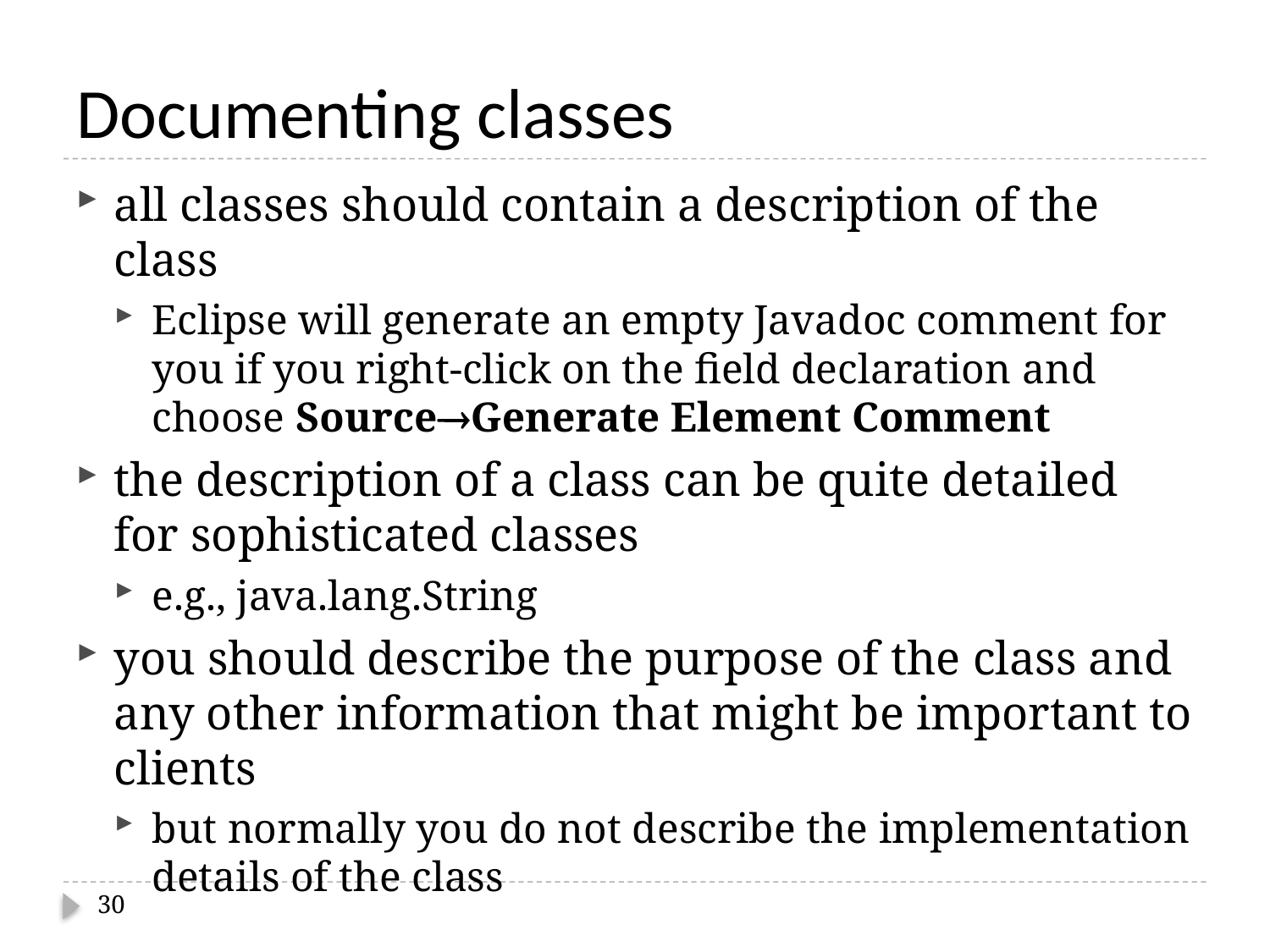

# Documenting classes
all classes should contain a description of the class
Eclipse will generate an empty Javadoc comment for you if you right-click on the field declaration and choose Source→Generate Element Comment
the description of a class can be quite detailed for sophisticated classes
e.g., java.lang.String
you should describe the purpose of the class and any other information that might be important to clients
but normally you do not describe the implementation details of the class
30